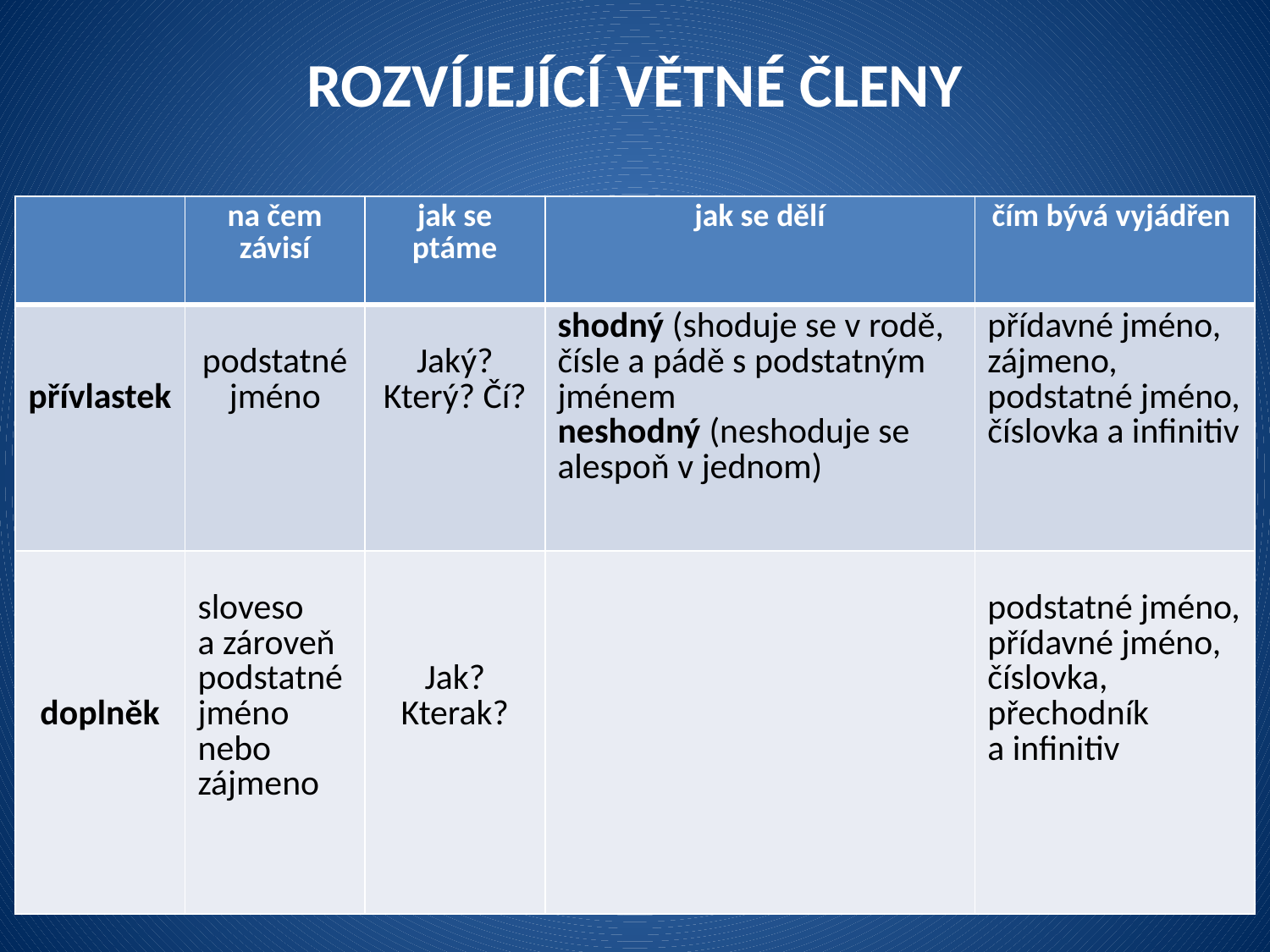

# ROZVÍJEJÍCÍ VĚTNÉ ČLENY
|  | na čem závisí | jak se ptáme | jak se dělí | čím bývá vyjádřen |
| --- | --- | --- | --- | --- |
| přívlastek | podstatné jméno | Jaký? Který? Čí? | shodný (shoduje se v rodě, čísle a pádě s podstatným jménem neshodný (neshoduje se alespoň v jednom) | přídavné jméno, zájmeno, podstatné jméno, číslovka a infinitiv |
| doplněk | sloveso a zároveň podstatné jméno nebo zájmeno | Jak? Kterak? |  | podstatné jméno, přídavné jméno, číslovka, přechodník a infinitiv |